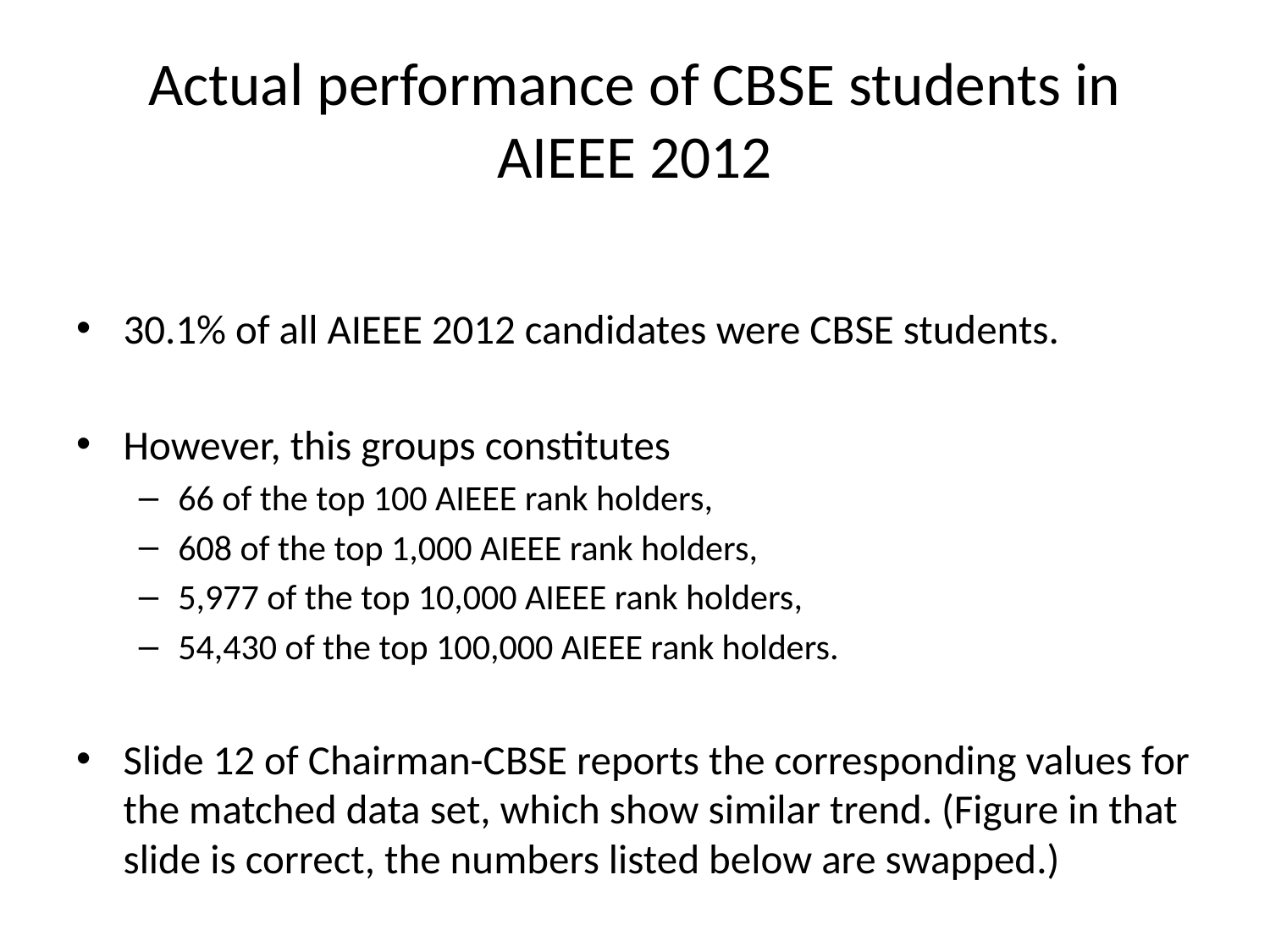

# Actual performance of CBSE students in AIEEE 2012
30.1% of all AIEEE 2012 candidates were CBSE students.

However, this groups constitutes
66 of the top 100 AIEEE rank holders,
608 of the top 1,000 AIEEE rank holders,
5,977 of the top 10,000 AIEEE rank holders,
54,430 of the top 100,000 AIEEE rank holders.

Slide 12 of Chairman-CBSE reports the corresponding values for the matched data set, which show similar trend. (Figure in that slide is correct, the numbers listed below are swapped.)